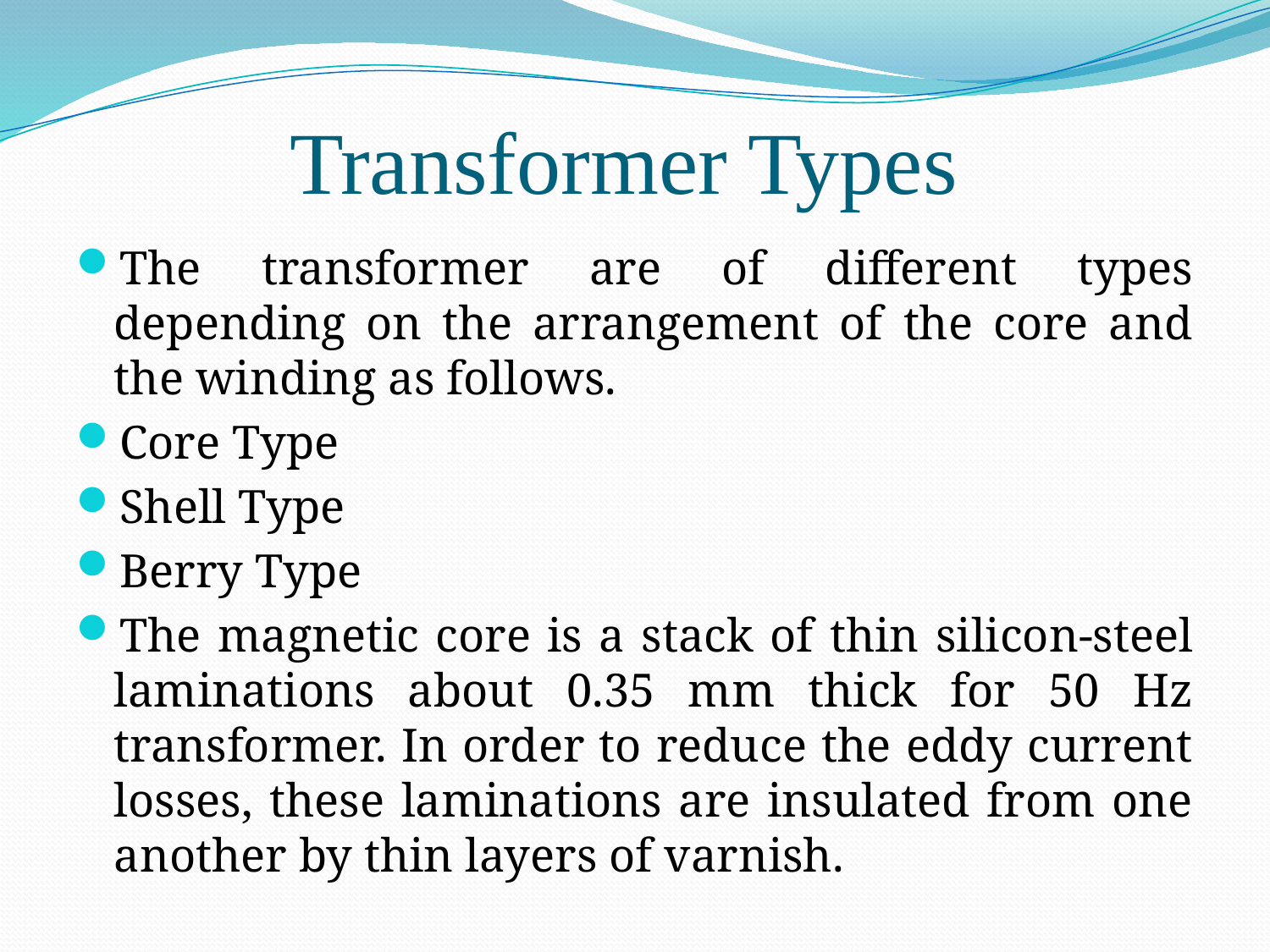

# Transformer Types
The transformer are of different types depending on the arrangement of the core and the winding as follows.
Core Type
Shell Type
Berry Type
The magnetic core is a stack of thin silicon-steel laminations about 0.35 mm thick for 50 Hz transformer. In order to reduce the eddy current losses, these laminations are insulated from one another by thin layers of varnish.